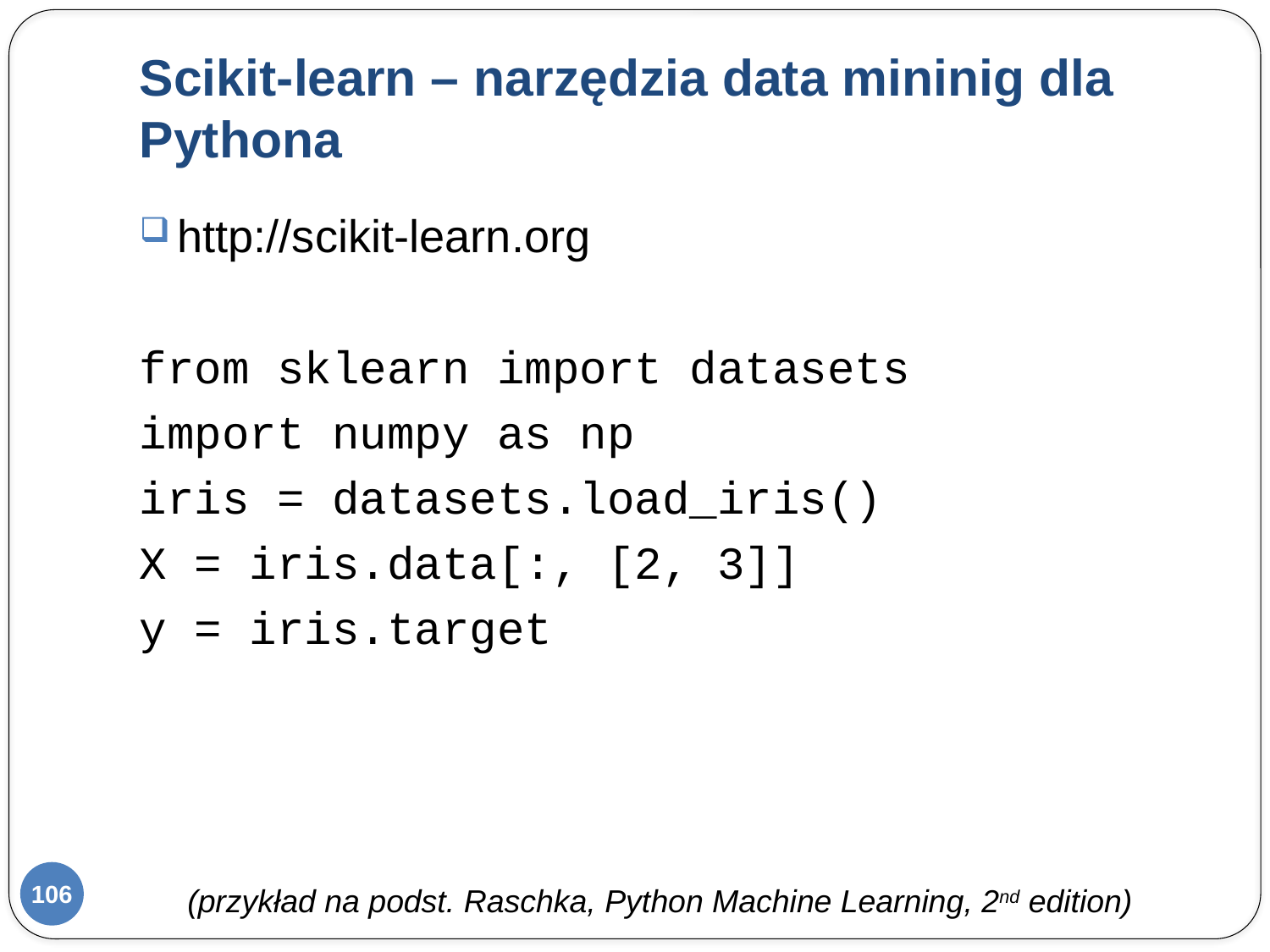

# Scikit-learn – narzędzia data mininig dla Pythona
http://scikit-learn.org

from sklearn import datasets
import numpy as np
iris = datasets.load_iris()
X = iris.data[:, [2, 3]]
y = iris.target
106
(przykład na podst. Raschka, Python Machine Learning, 2nd edition)